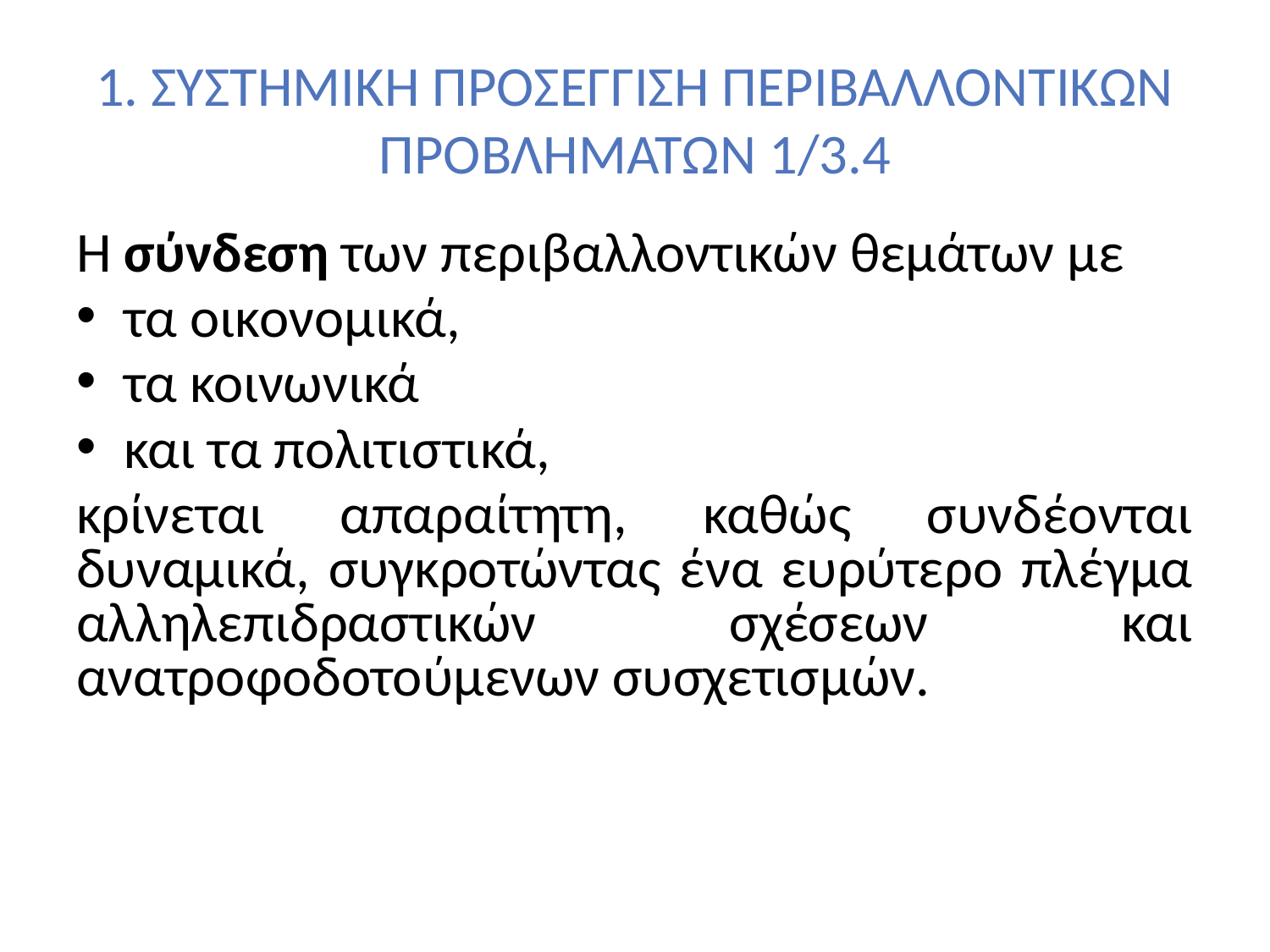

# 1. ΣΥΣΤΗΜΙΚΗ ΠΡΟΣΕΓΓΙΣΗ ΠΕΡΙΒΑΛΛΟΝΤΙΚΩΝ ΠΡΟΒΛΗΜΑΤΩΝ 1/3.4
Η σύνδεση των περιβαλλοντικών θεμάτων με
τα οικονομικά,
τα κοινωνικά
και τα πολιτιστικά,
κρίνεται απαραίτητη, καθώς συνδέονται δυναμικά, συγκροτώντας ένα ευρύτερο πλέγμα αλληλεπιδραστικών σχέσεων και ανατροφοδοτούμενων συσχετισμών.